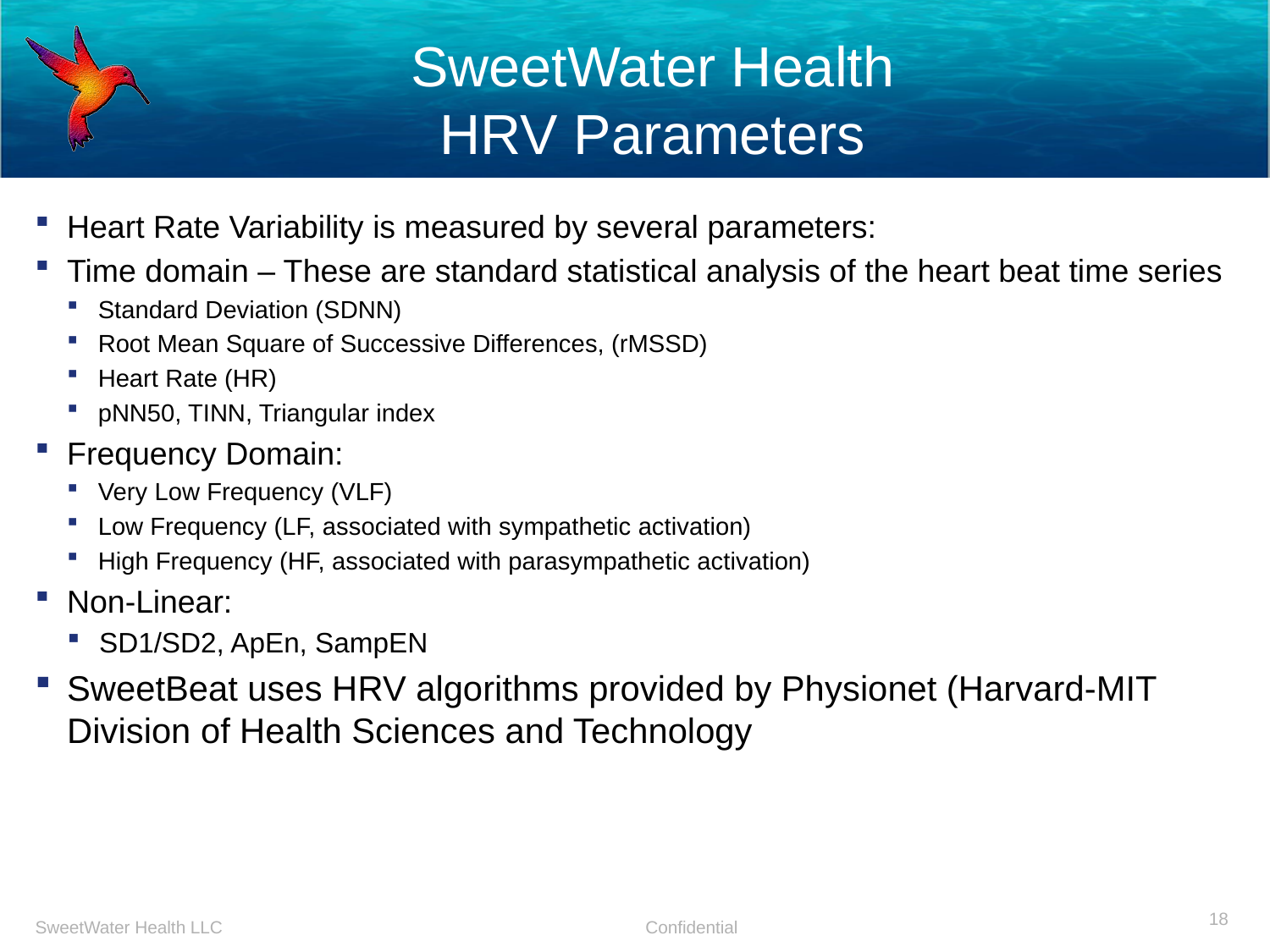

# SweetWater Health HRV Parameters
Heart Rate Variability is measured by several parameters:
Time domain – These are standard statistical analysis of the heart beat time series
Standard Deviation (SDNN)
Root Mean Square of Successive Differences, (rMSSD)
Heart Rate (HR)
pNN50, TINN, Triangular index
Frequency Domain:
Very Low Frequency (VLF)
Low Frequency (LF, associated with sympathetic activation)
High Frequency (HF, associated with parasympathetic activation)
Non-Linear:
SD1/SD2, ApEn, SampEN
SweetBeat uses HRV algorithms provided by Physionet (Harvard-MIT Division of Health Sciences and Technology
18
SweetWater Health LLC                                                                                       Confidential